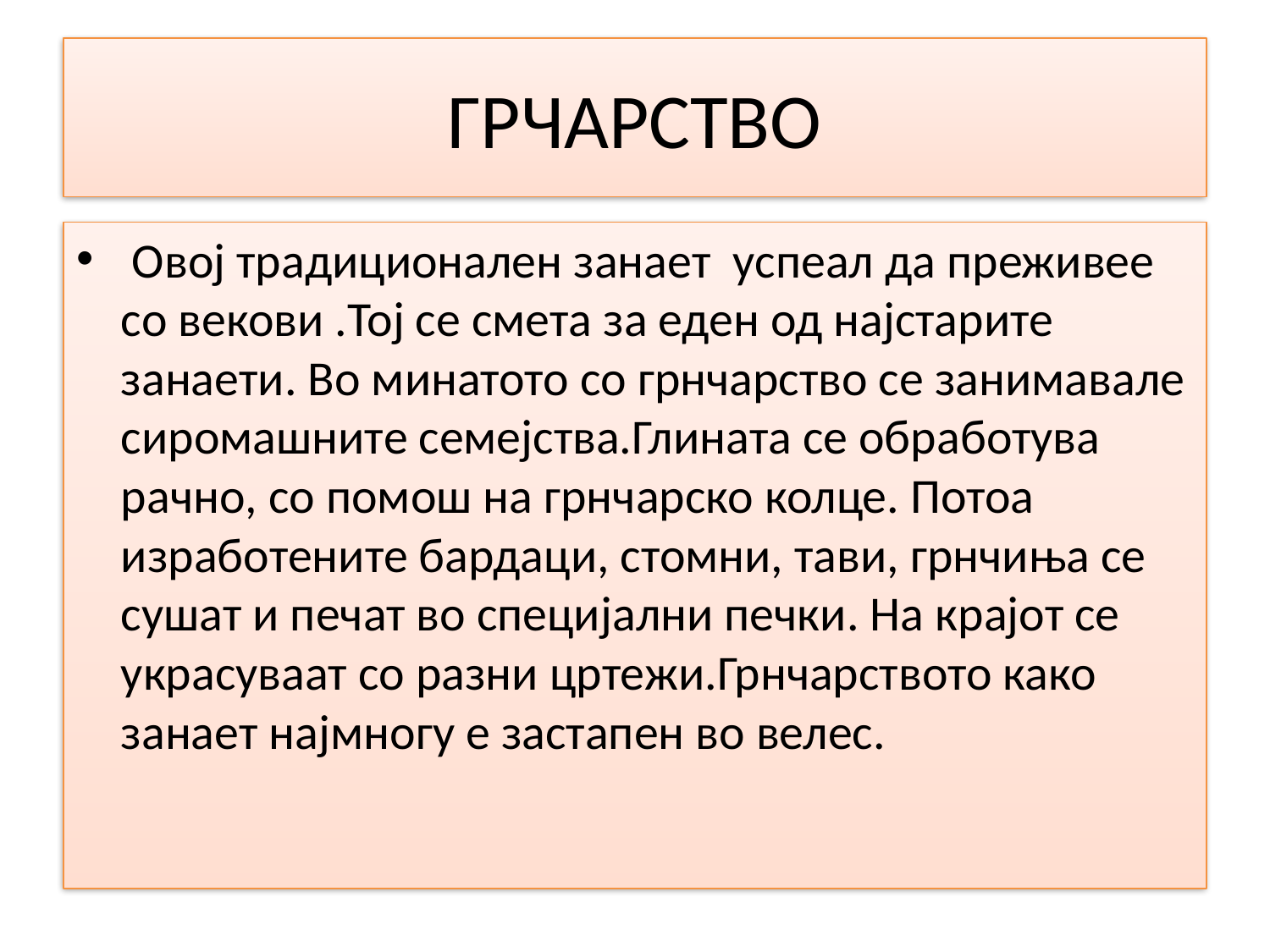

# ГРЧАРСТВО
 Овој традиционален занает  успеал да преживее со векови .Тој се смета за еден од најстарите занаети. Во минатото со грнчарство се занимавале сиромашните семејства.Глината се обработува рачно, со помош на грнчарско колце. Потоа изработените бардаци, стомни, тави, грнчиња се сушат и печат во специјални печки. На крајот се украсуваат со разни цртежи.Грнчарството како занает најмногу е застапен во велес.